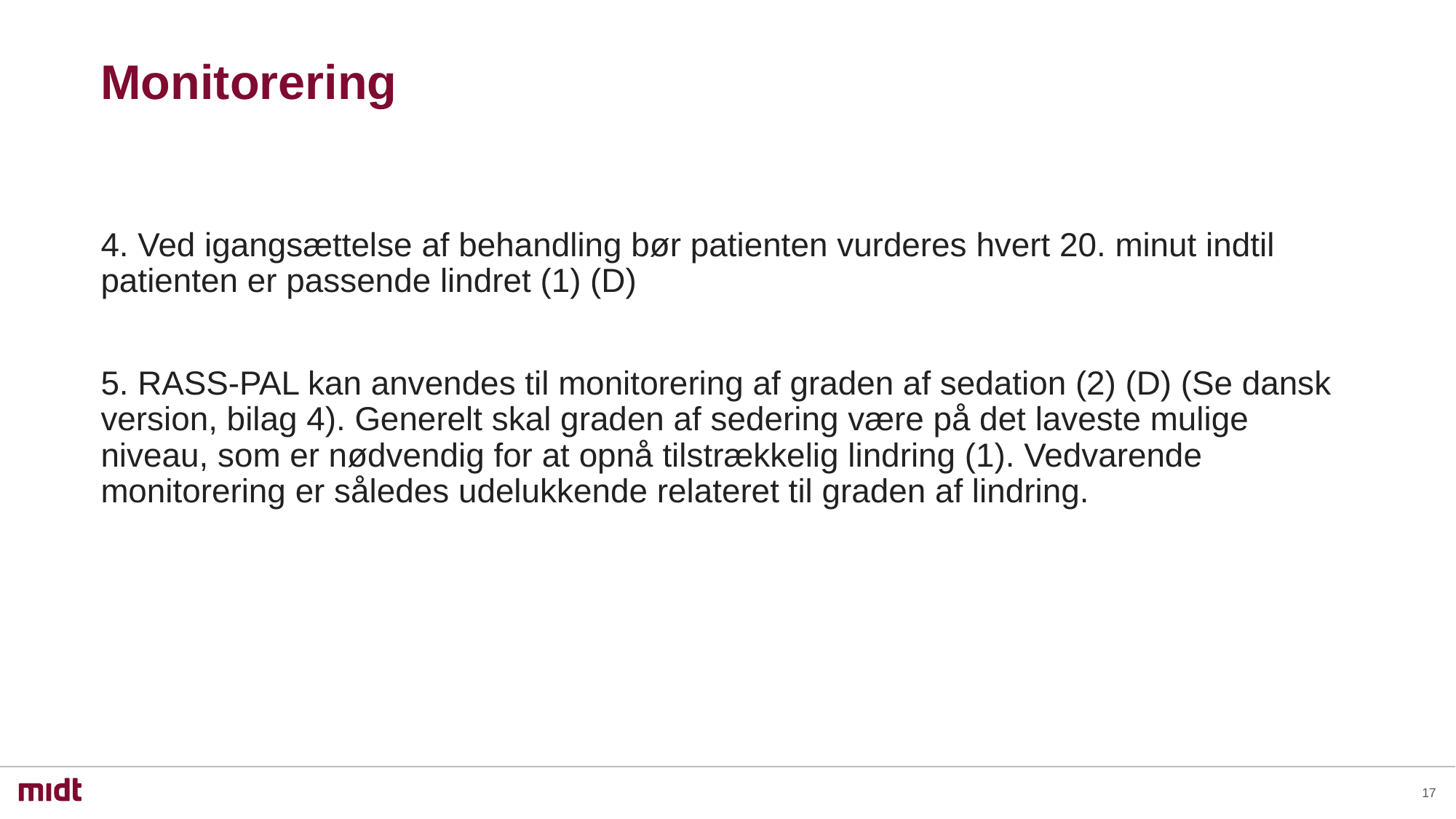

# Monitorering
4. Ved igangsættelse af behandling bør patienten vurderes hvert 20. minut indtil patienten er passende lindret (1) (D)

5. RASS-PAL kan anvendes til monitorering af graden af sedation (2) (D) (Se dansk version, bilag 4). Generelt skal graden af sedering være på det laveste mulige niveau, som er nødvendig for at opnå tilstrækkelig lindring (1). Vedvarende monitorering er således udelukkende relateret til graden af lindring.
17